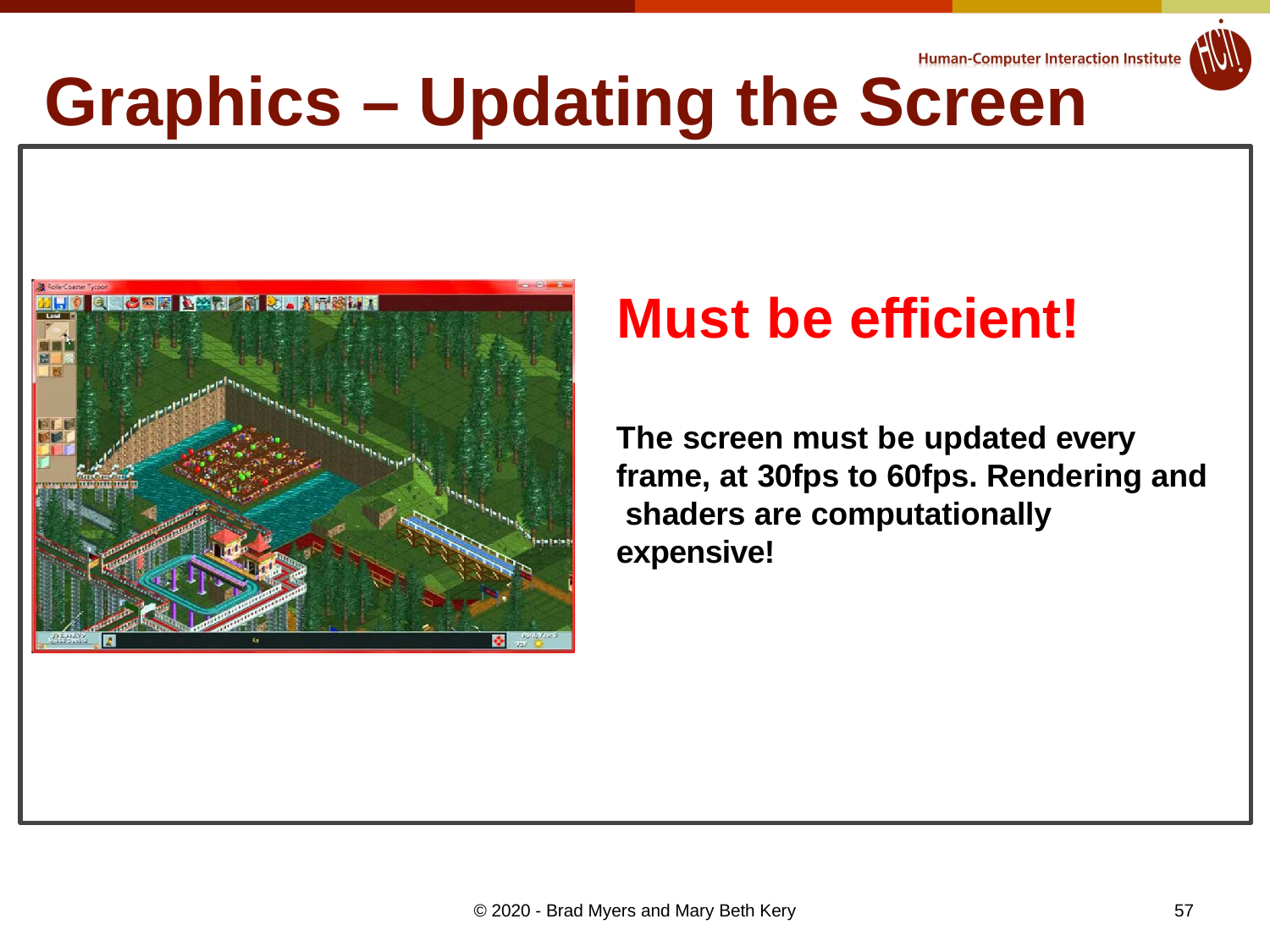

# Graphics – Updating the Screen

Must be efficient!
The screen must be updated every  frame, at 30fps to 60fps. Rendering and  shaders are computationally  expensive!
57
© 2020 - Brad Myers and Mary Beth Kery